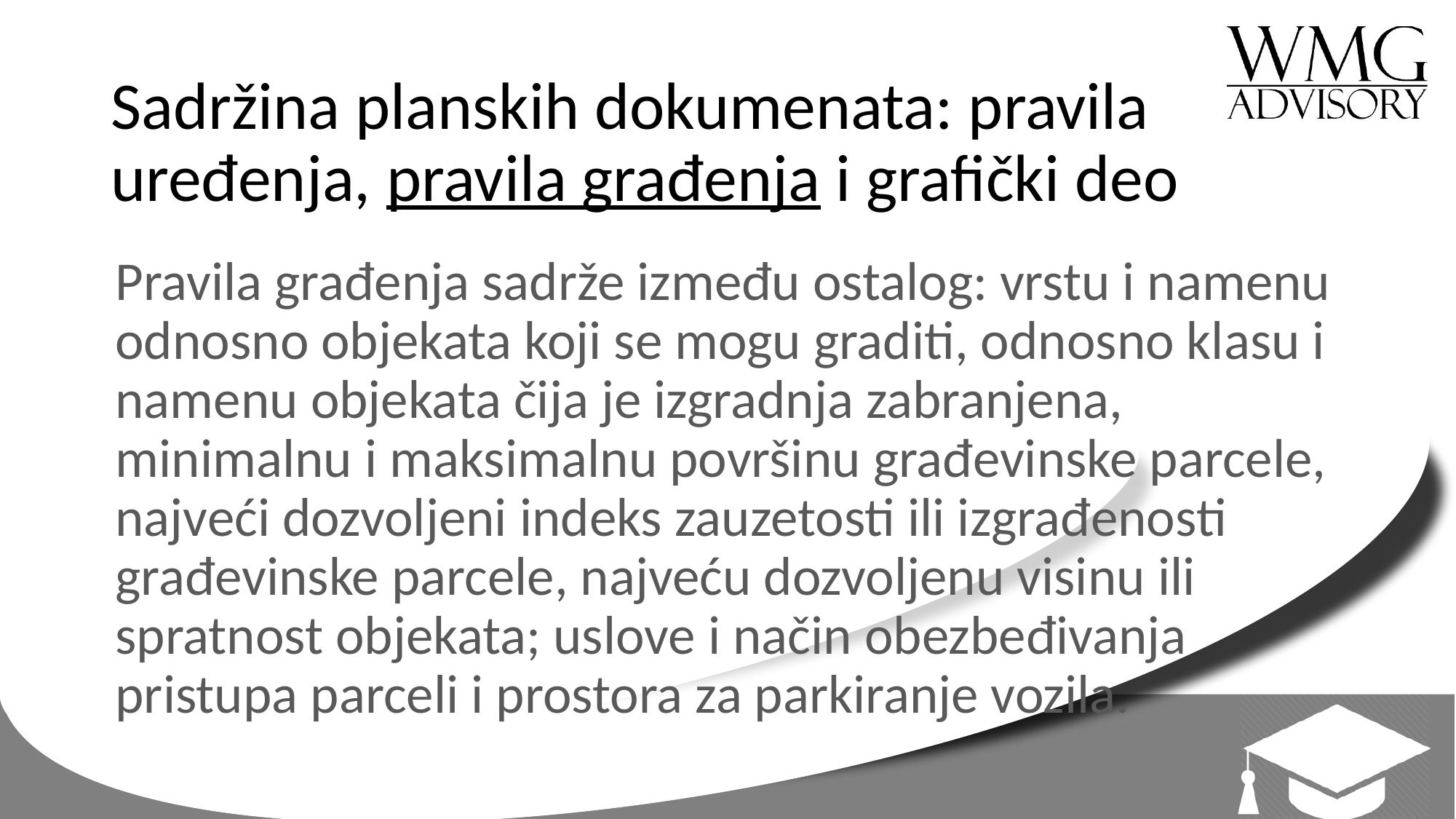

# Sadržina planskih dokumenata: pravila uređenja, pravila građenja i grafički deo
Pravila građenja sadrže između ostalog: vrstu i namenu odnosno objekata koji se mogu graditi, odnosno klasu i namenu objekata čija je izgradnja zabranjena, minimalnu i maksimalnu površinu građevinske parcele, najveći dozvoljeni indeks zauzetosti ili izgrađenosti građevinske parcele, najveću dozvoljenu visinu ili spratnost objekata; uslove i način obezbeđivanja pristupa parceli i prostora za parkiranje vozila.